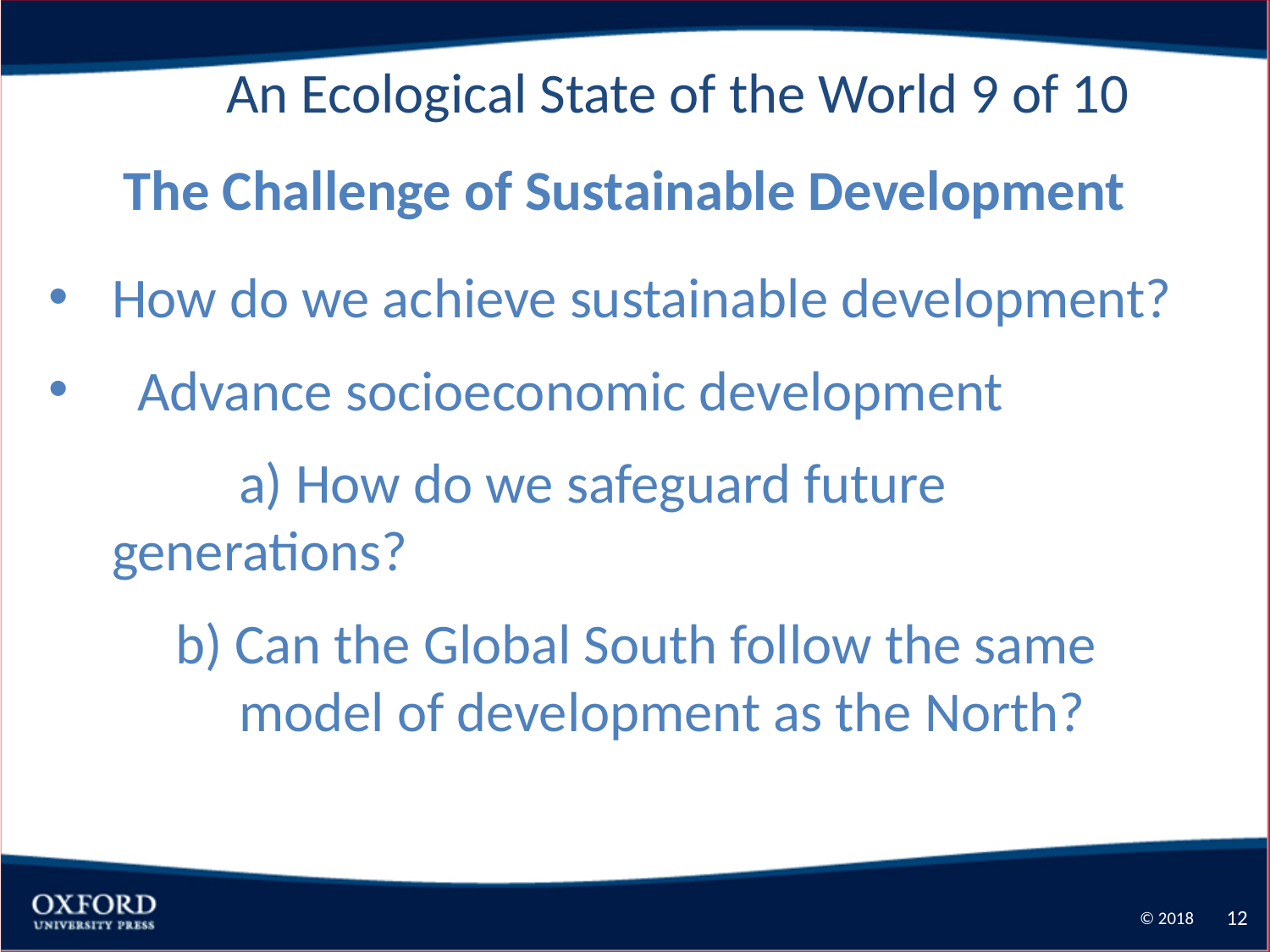

An Ecological State of the World 9 of 10
The Challenge of Sustainable Development
How do we achieve sustainable development?
  Advance socioeconomic development
	a) How do we safeguard future generations?
	b) Can the Global South follow the same 		     model of development as the North?